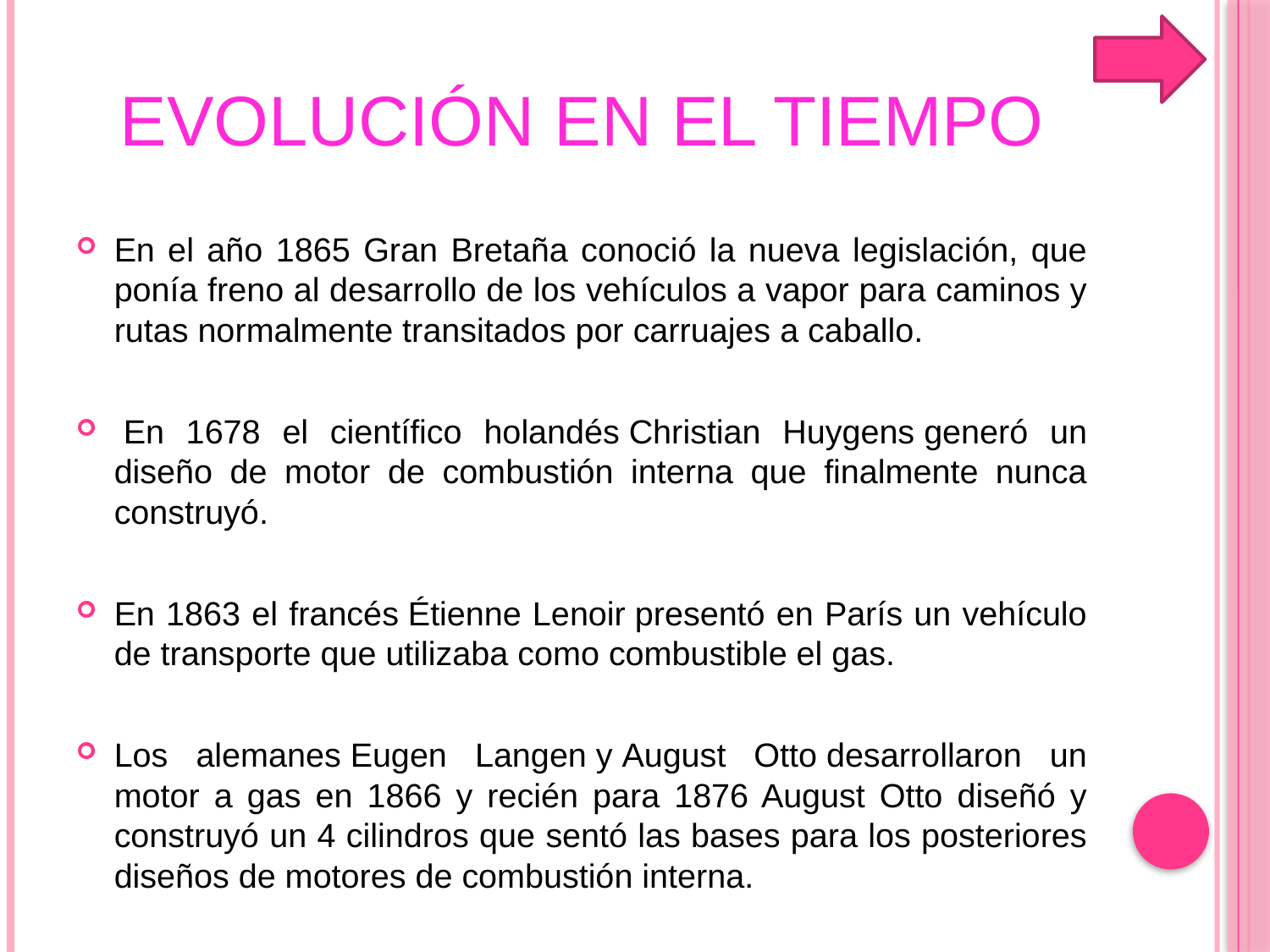

# EVOLUCIÓN EN EL TIEMPO
En el año 1865 Gran Bretaña conoció la nueva legislación, que ponía freno al desarrollo de los vehículos a vapor para caminos y rutas normalmente transitados por carruajes a caballo.

 En 1678 el científico holandés Christian Huygens generó un diseño de motor de combustión interna que finalmente nunca construyó.

En 1863 el francés Étienne Lenoir presentó en París un vehículo de transporte que utilizaba como combustible el gas.

Los alemanes Eugen Langen y August Otto desarrollaron un motor a gas en 1866 y recién para 1876 August Otto diseñó y construyó un 4 cilindros que sentó las bases para los posteriores diseños de motores de combustión interna.